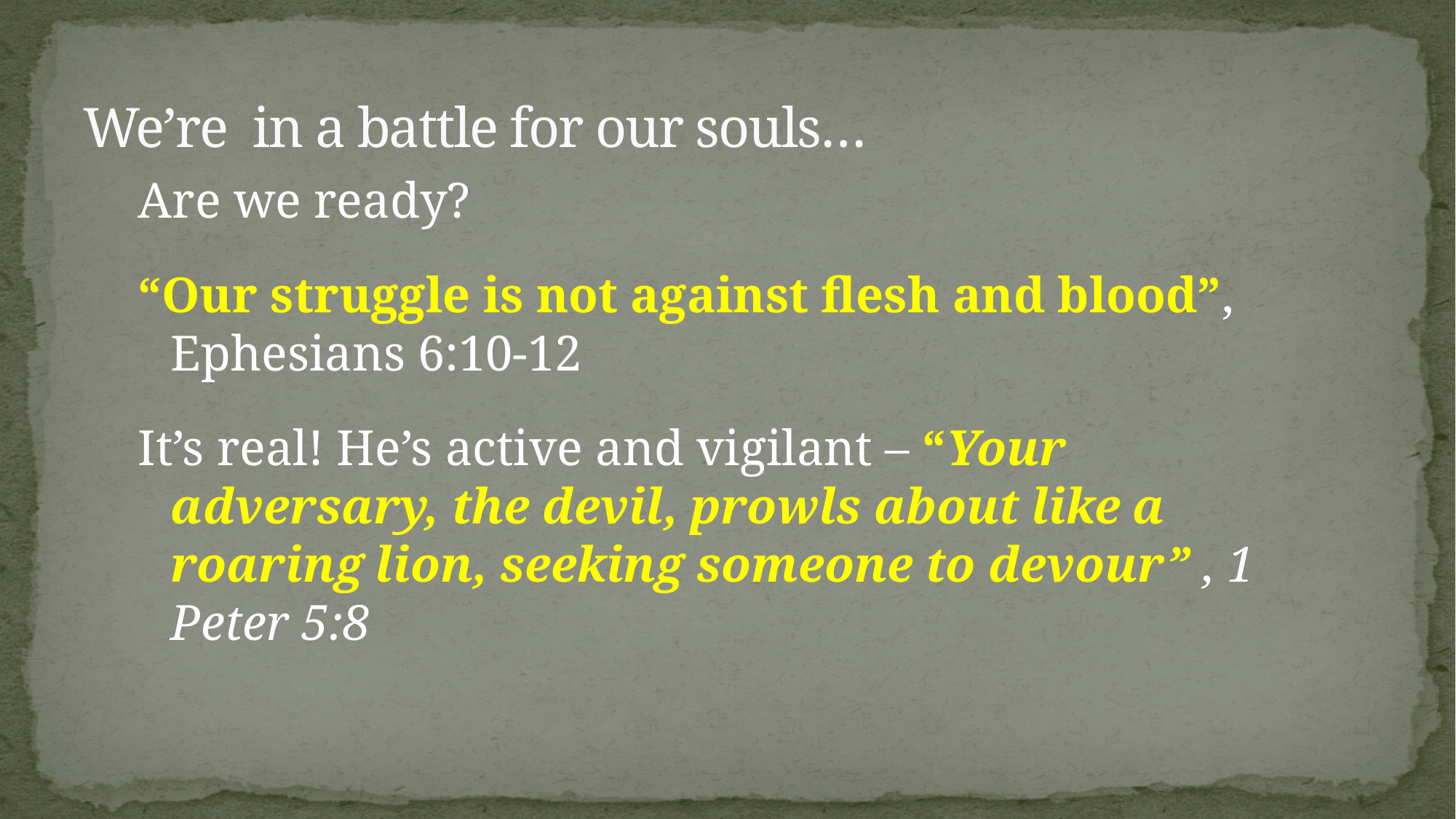

# We’re  in a battle for our souls…
Are we ready?
“Our struggle is not against flesh and blood”,       Ephesians 6:10-12
It’s real! He’s active and vigilant – “Your adversary, the devil, prowls about like a roaring lion, seeking someone to devour” , 1 Peter 5:8